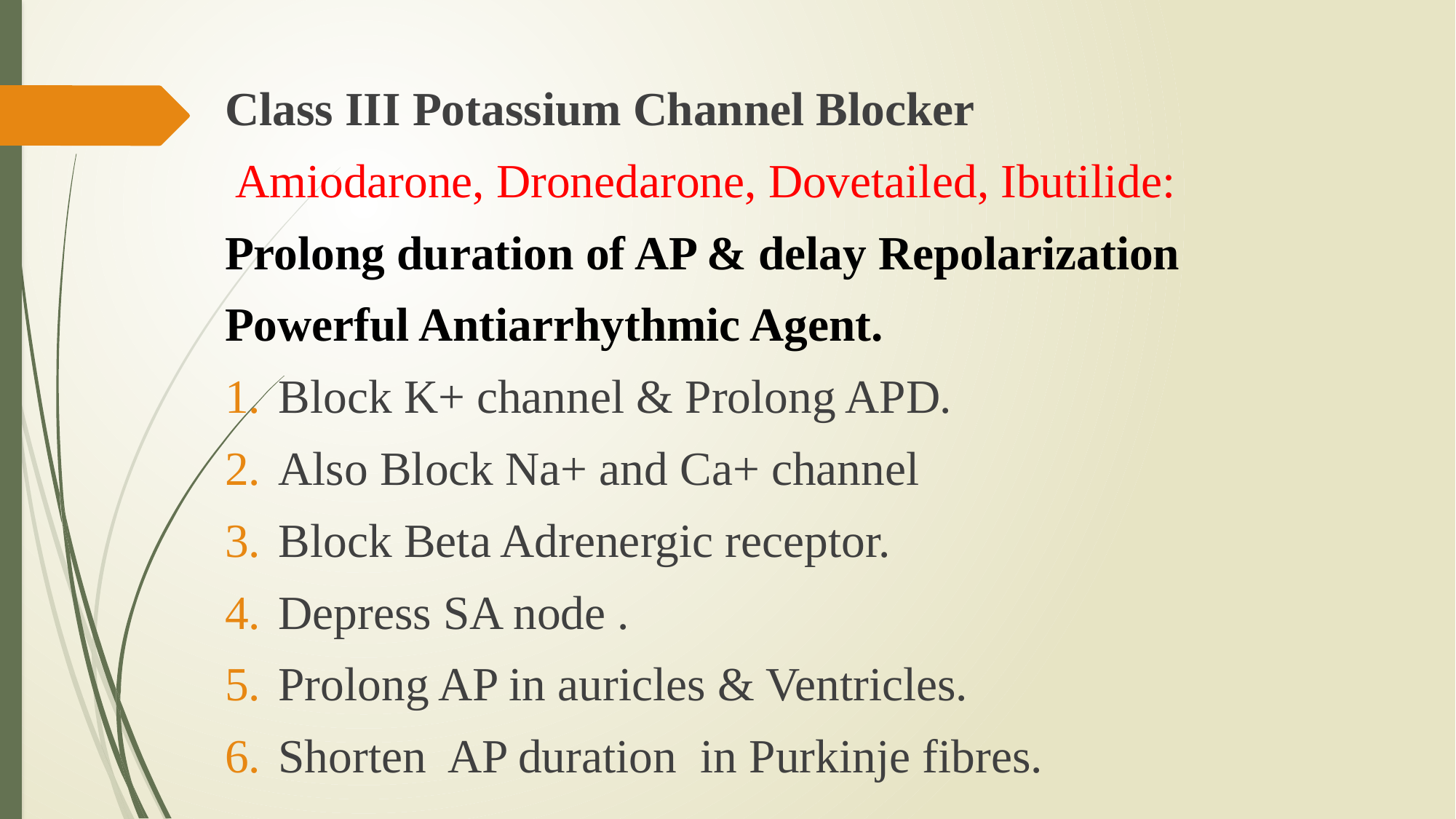

Class III Potassium Channel Blocker
 Amiodarone, Dronedarone, Dovetailed, Ibutilide:
Prolong duration of AP & delay Repolarization
Powerful Antiarrhythmic Agent.
Block K+ channel & Prolong APD.
Also Block Na+ and Ca+ channel
Block Beta Adrenergic receptor.
Depress SA node .
Prolong AP in auricles & Ventricles.
Shorten  AP duration  in Purkinje fibres.